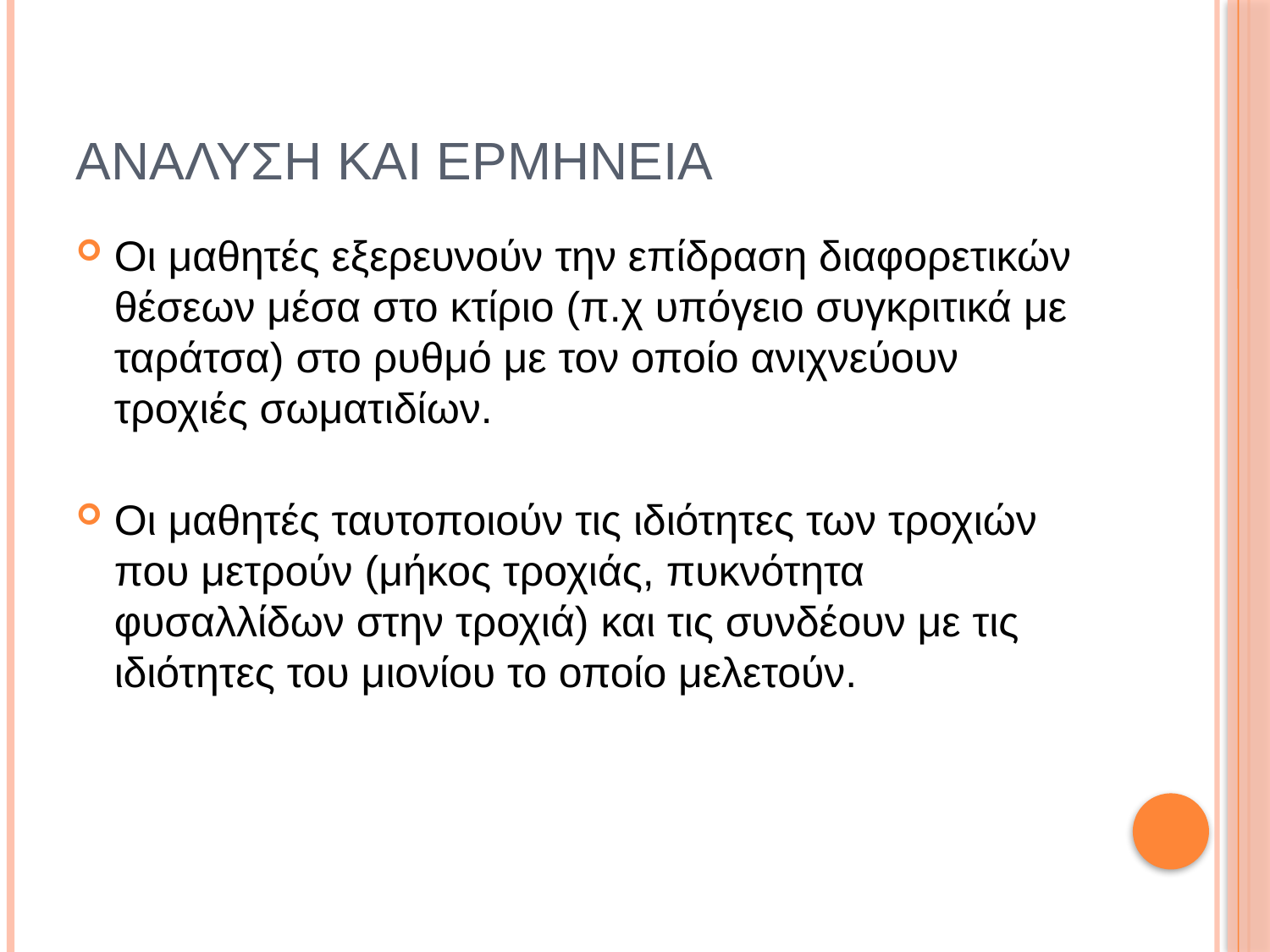

# Αναλυση και ερμηνεια
Οι μαθητές εξερευνούν την επίδραση διαφορετικών θέσεων μέσα στο κτίριο (π.χ υπόγειο συγκριτικά με ταράτσα) στο ρυθμό με τον οποίο ανιχνεύουν τροχιές σωματιδίων.
Οι μαθητές ταυτοποιούν τις ιδιότητες των τροχιών που μετρούν (μήκος τροχιάς, πυκνότητα φυσαλλίδων στην τροχιά) και τις συνδέουν με τις ιδιότητες του μιονίου το οποίο μελετούν.